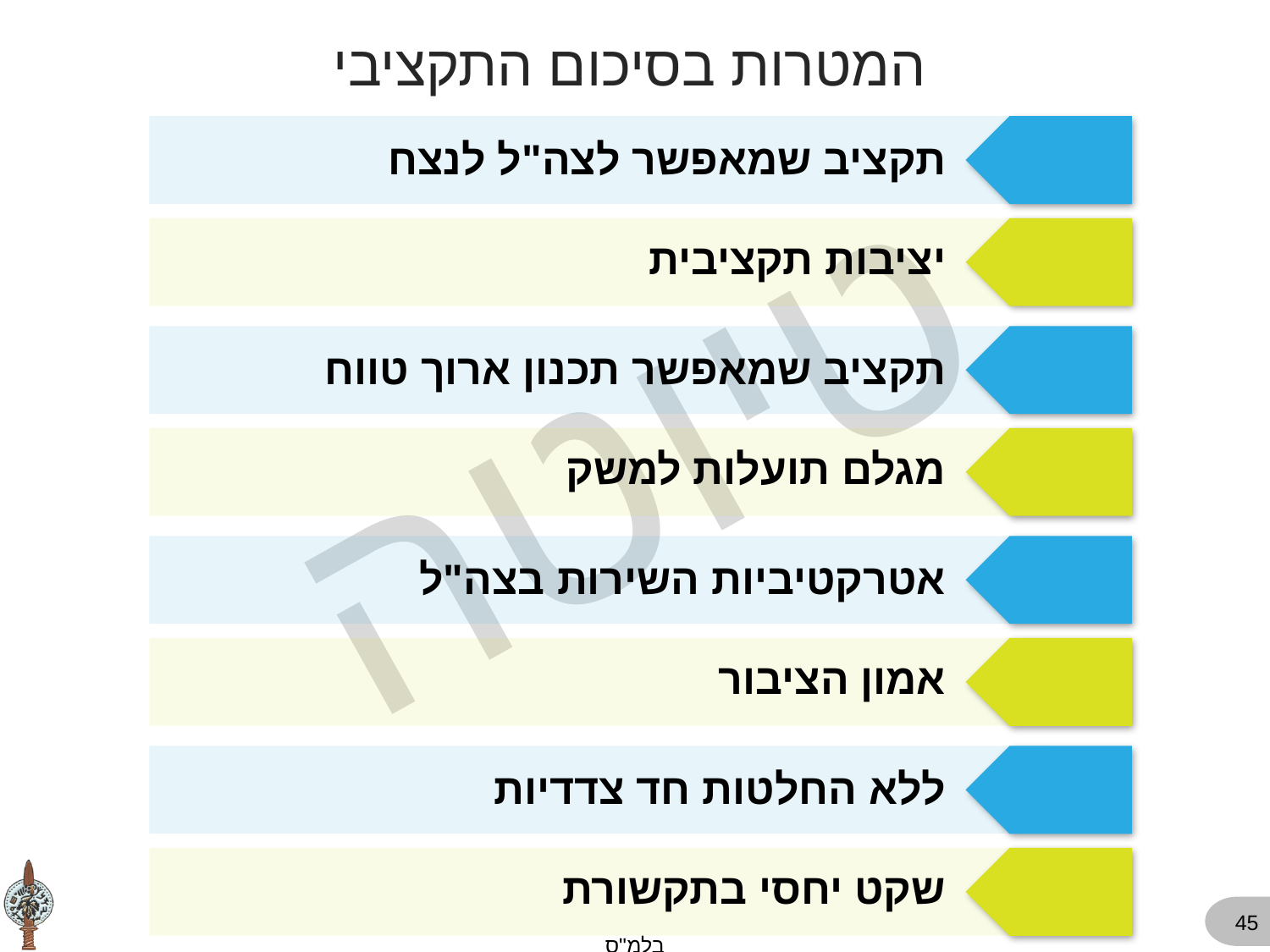

המטרות בסיכום התקציבי

תקציב שמאפשר לצה"ל לנצח

יציבות תקציבית

תקציב שמאפשר תכנון ארוך טווח

מגלם תועלות למשק

אטרקטיביות השירות בצה"ל

אמון הציבור

ללא החלטות חד צדדיות

שקט יחסי בתקשורת